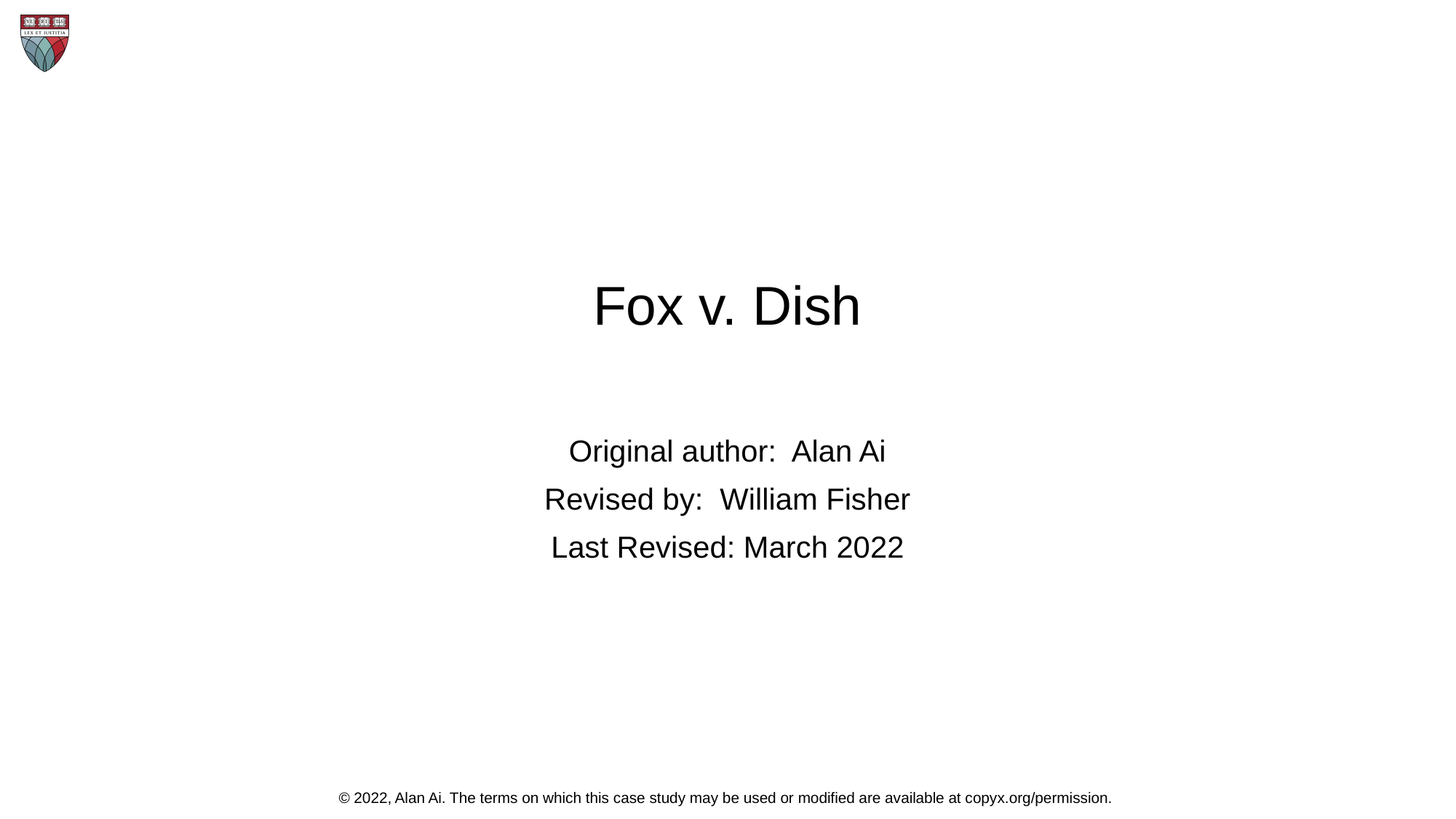

# Fox v. Dish
Original author:  Alan Ai
Revised by:  William Fisher
Last Revised: March 2022
© 2022, Alan Ai. The terms on which this case study may be used or modified are available at copyx.org/permission.